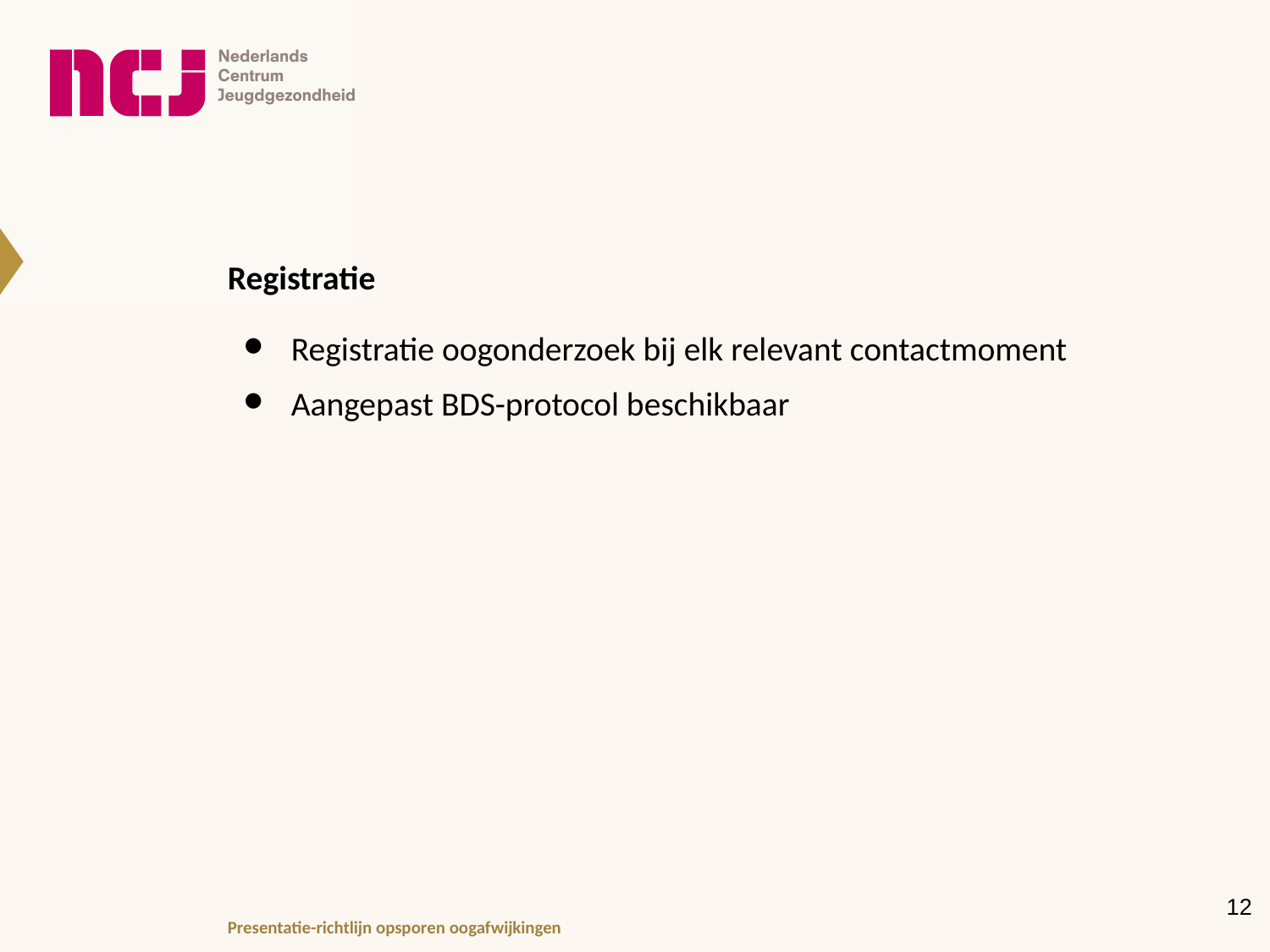

# Registratie
Registratie oogonderzoek bij elk relevant contactmoment
Aangepast BDS-protocol beschikbaar

12
Presentatie-richtlijn opsporen oogafwijkingen